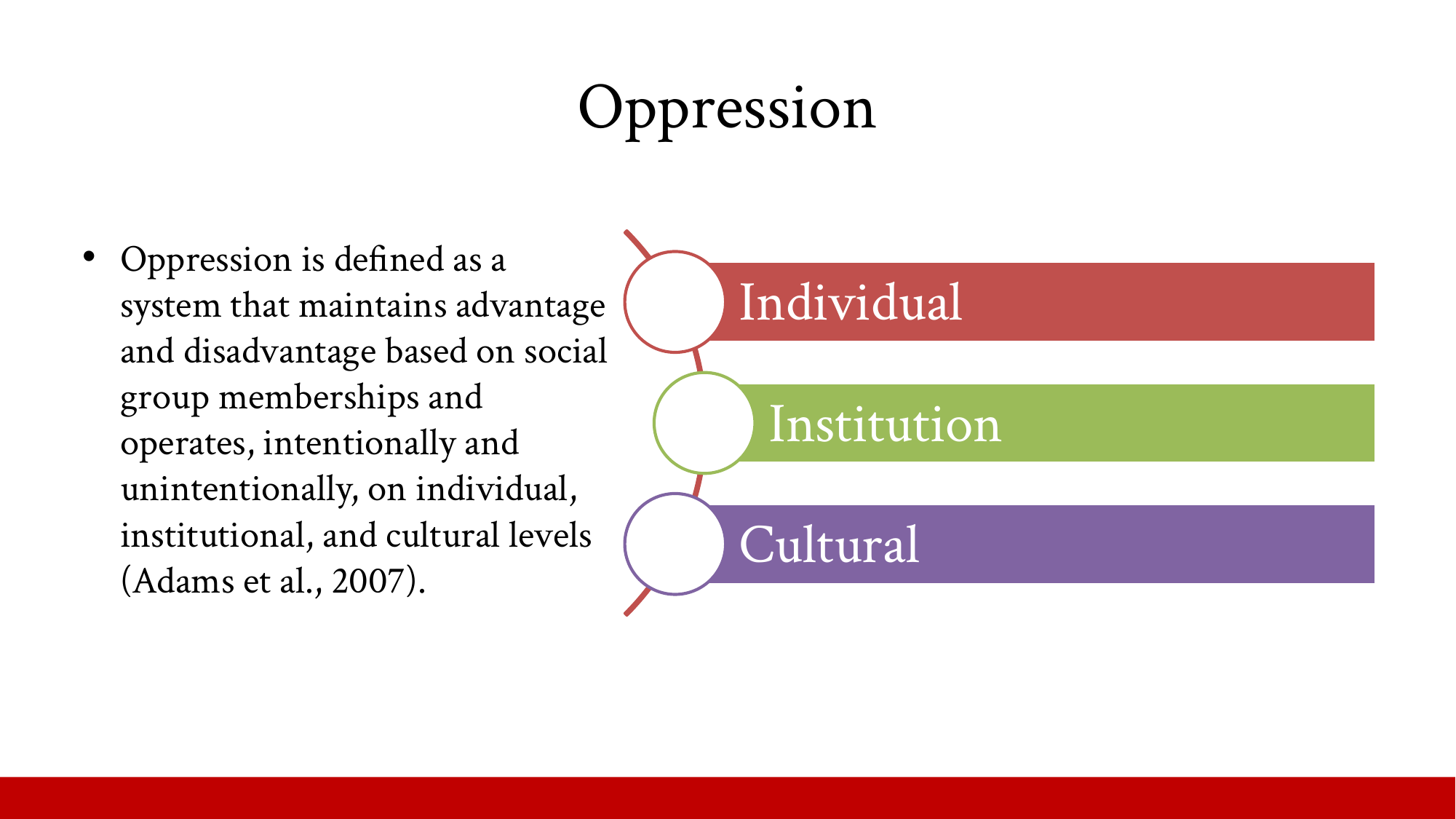

# Oppression
Individual
Institution
Cultural
Oppression is defined as a system that maintains advantage and disadvantage based on social group memberships and operates, intentionally and unintentionally, on individual, institutional, and cultural levels (Adams et al., 2007).